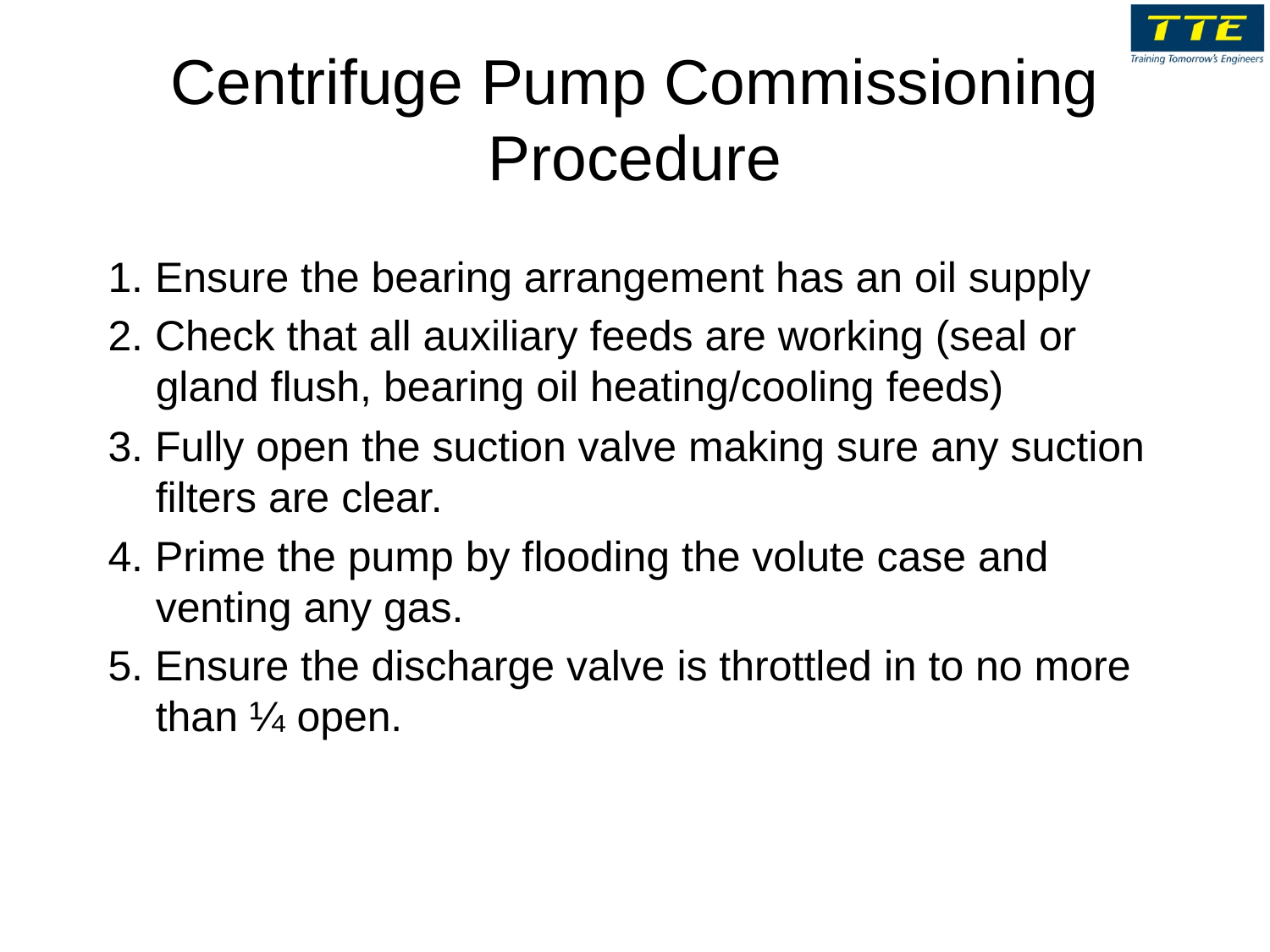

# Centrifuge Pump Commissioning Procedure
1. Ensure the bearing arrangement has an oil supply
2. Check that all auxiliary feeds are working (seal or gland flush, bearing oil heating/cooling feeds)
3. Fully open the suction valve making sure any suction filters are clear.
4. Prime the pump by flooding the volute case and venting any gas.
5. Ensure the discharge valve is throttled in to no more than ¼ open.